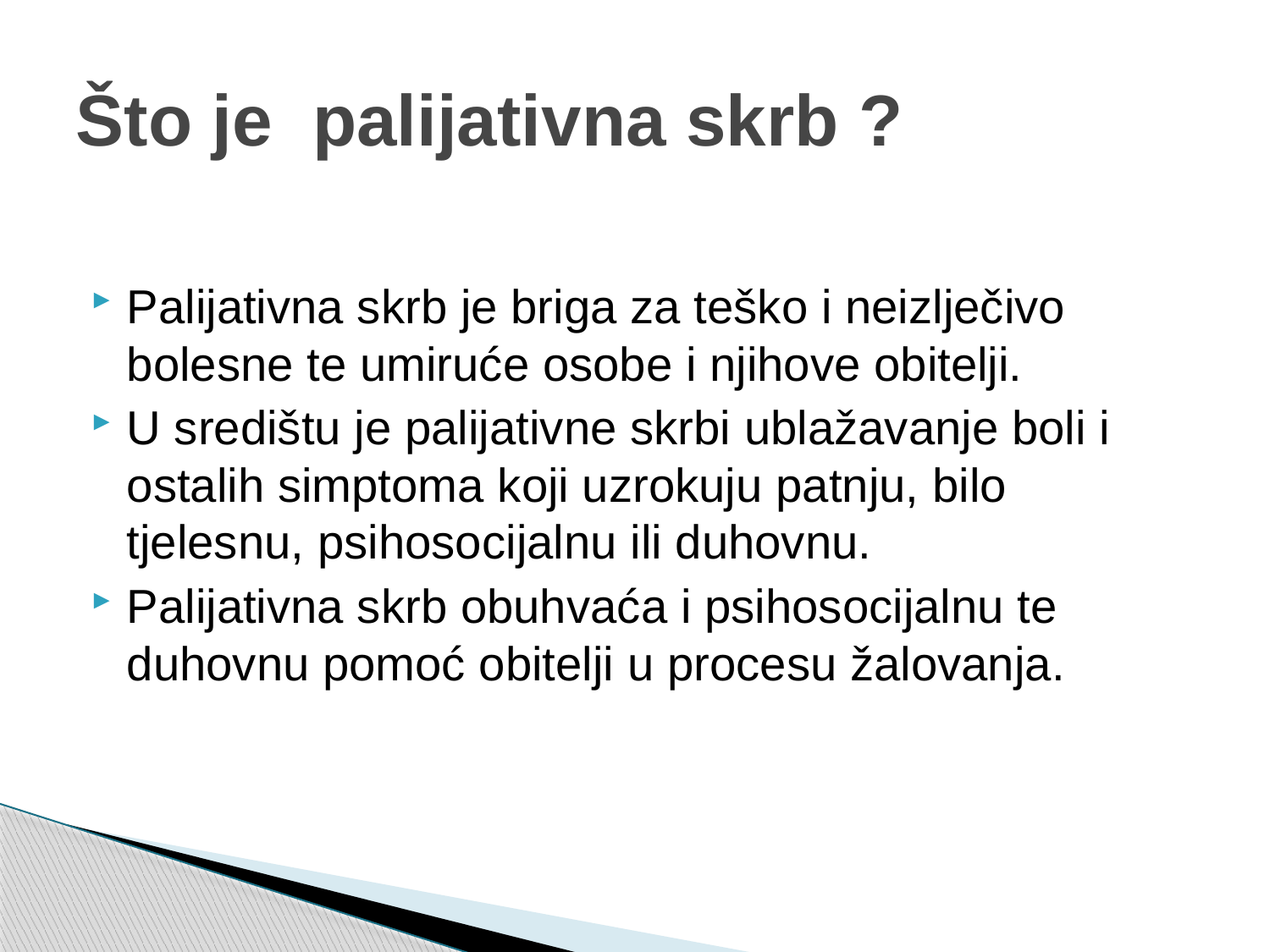

# Što je  palijativna skrb ?

Palijativna skrb je briga za teško i neizlječivo bolesne te umiruće osobe i njihove obitelji.
U središtu je palijativne skrbi ublažavanje boli i ostalih simptoma koji uzrokuju patnju, bilo tjelesnu, psihosocijalnu ili duhovnu.
Palijativna skrb obuhvaća i psihosocijalnu te duhovnu pomoć obitelji u procesu žalovanja.